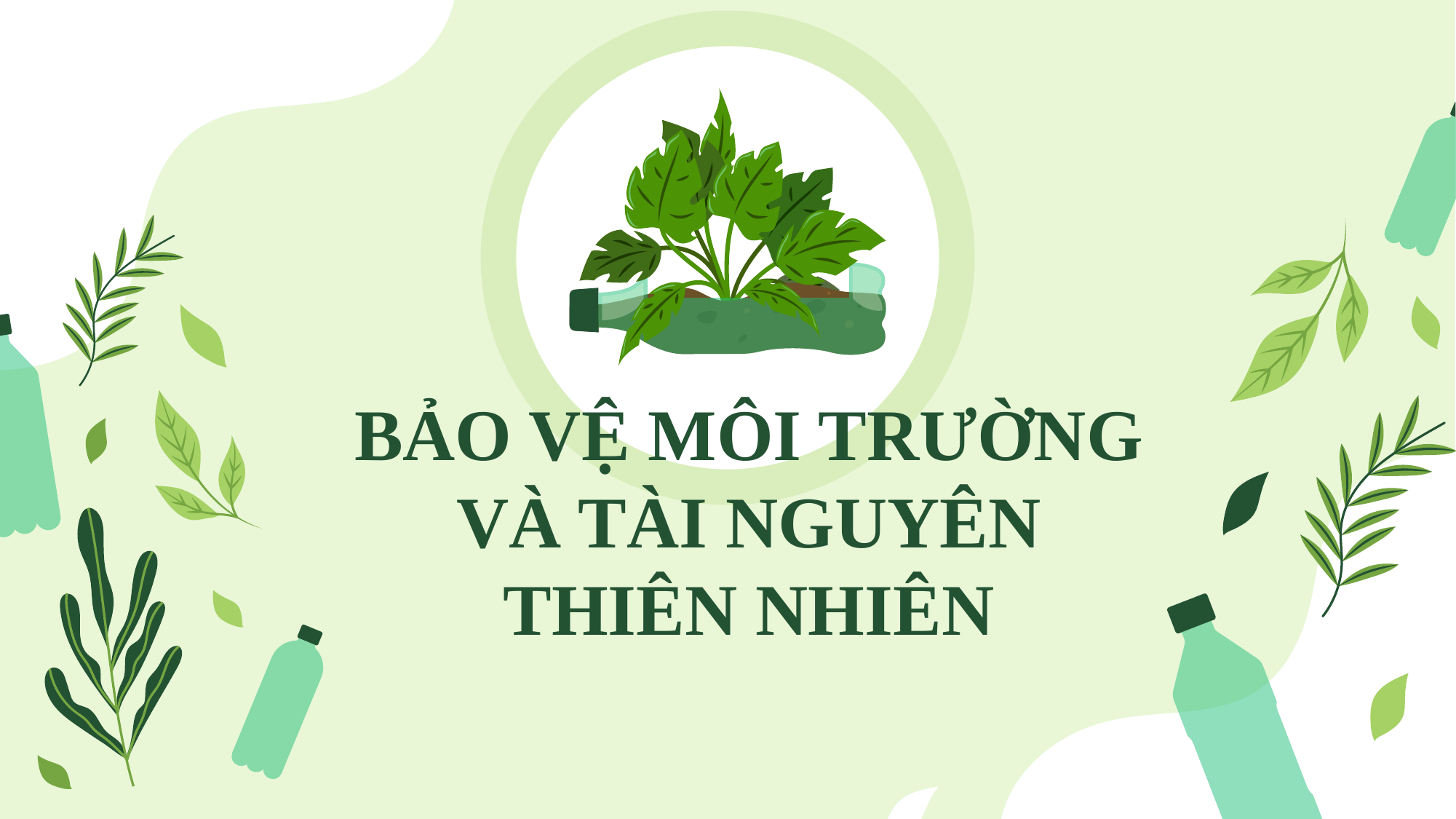

# BẢO VỆ MÔI TRƯỜNG VÀ TÀI NGUYÊN THIÊN NHIÊN